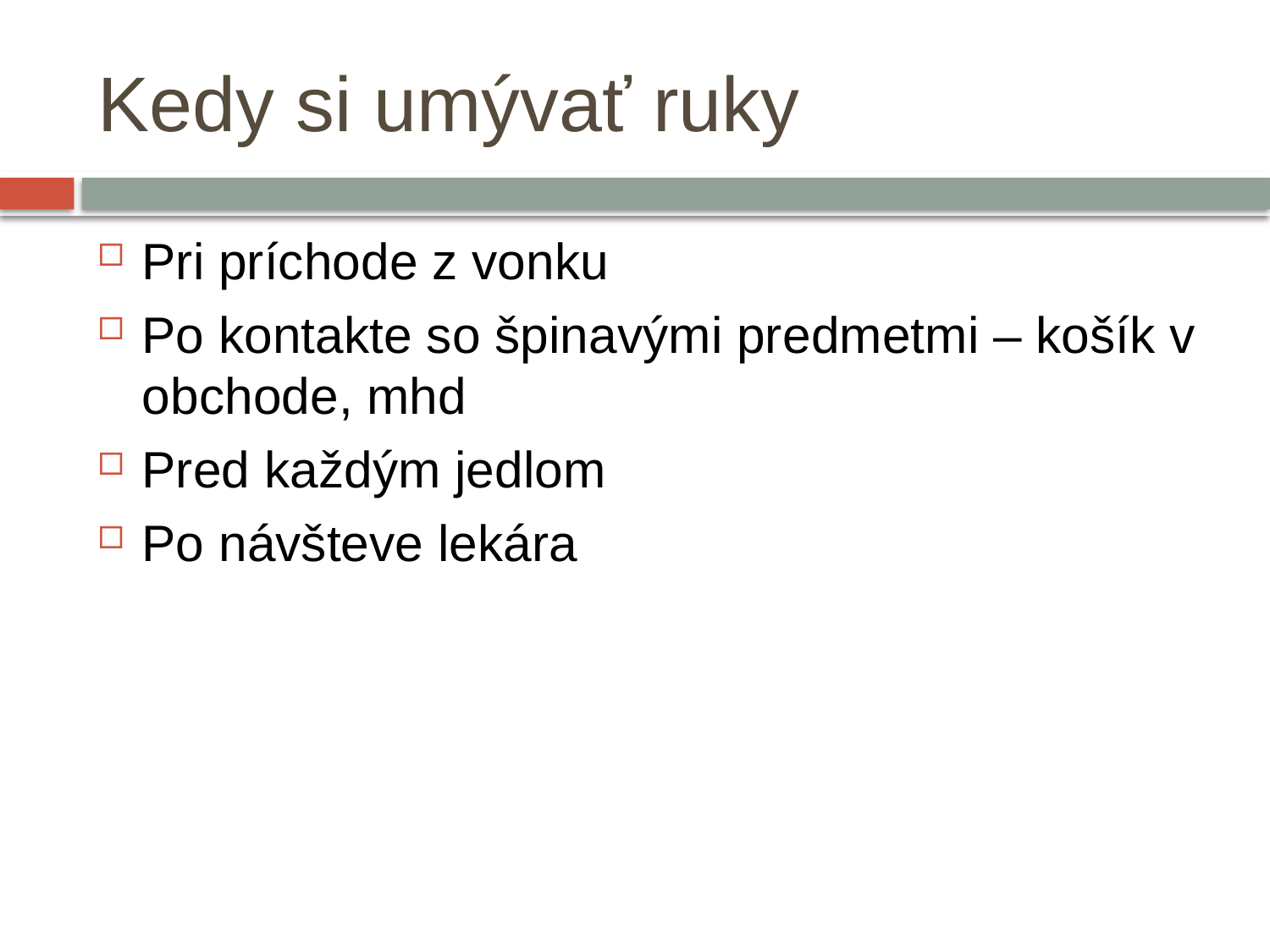

# Kedy si umývať ruky
Pri príchode z vonku
Po kontakte so špinavými predmetmi – košík v obchode, mhd
Pred každým jedlom
Po návšteve lekára